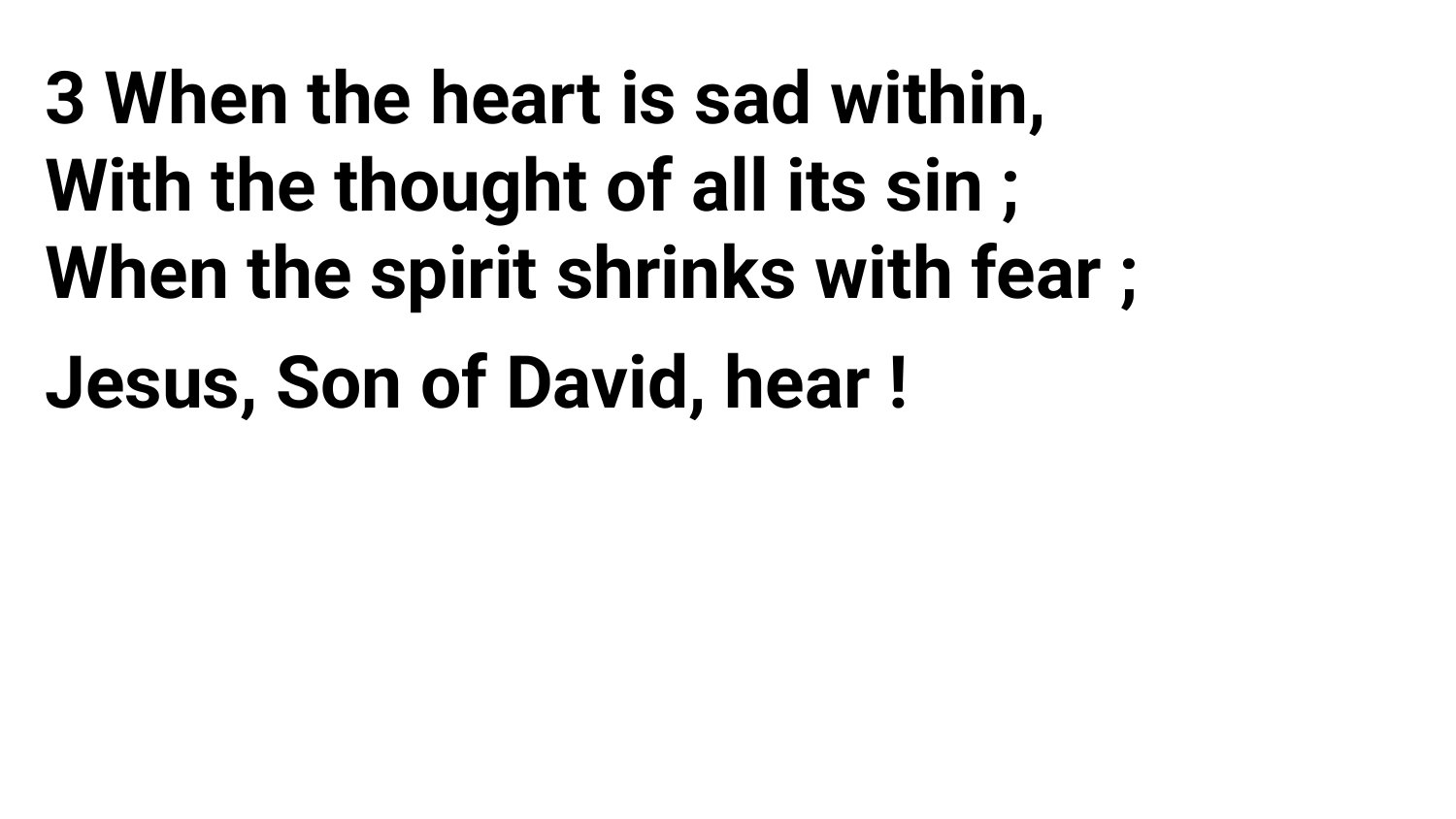

3 When the heart is sad within,
With the thought of all its sin ;
When the spirit shrinks with fear ;
Jesus, Son of David, hear !